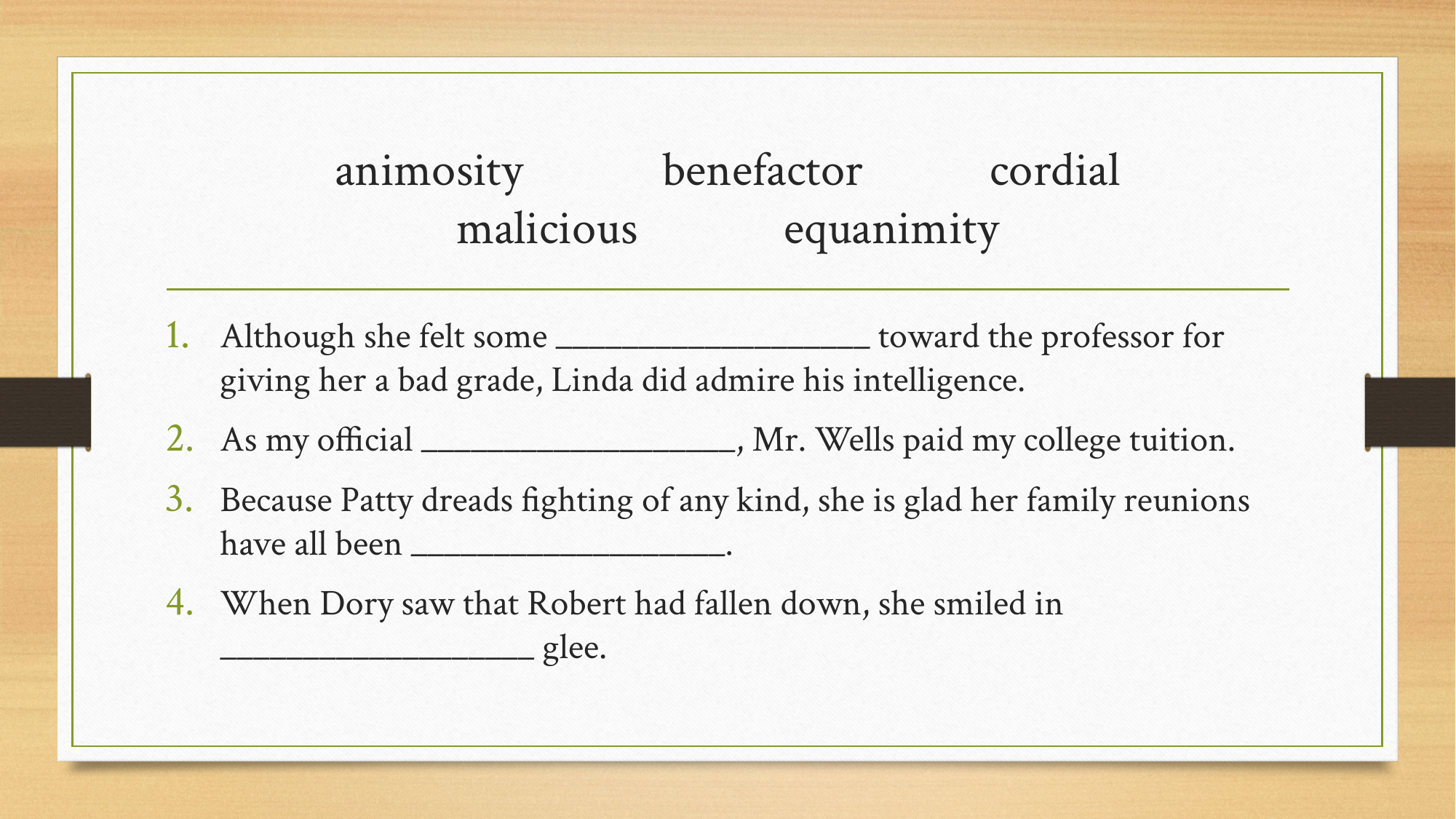

# animosity		benefactor		cordial malicious		equanimity
Although she felt some ___________________ toward the professor for giving her a bad grade, Linda did admire his intelligence.
As my official ___________________, Mr. Wells paid my college tuition.
Because Patty dreads fighting of any kind, she is glad her family reunions have all been ___________________.
When Dory saw that Robert had fallen down, she smiled in ___________________ glee.